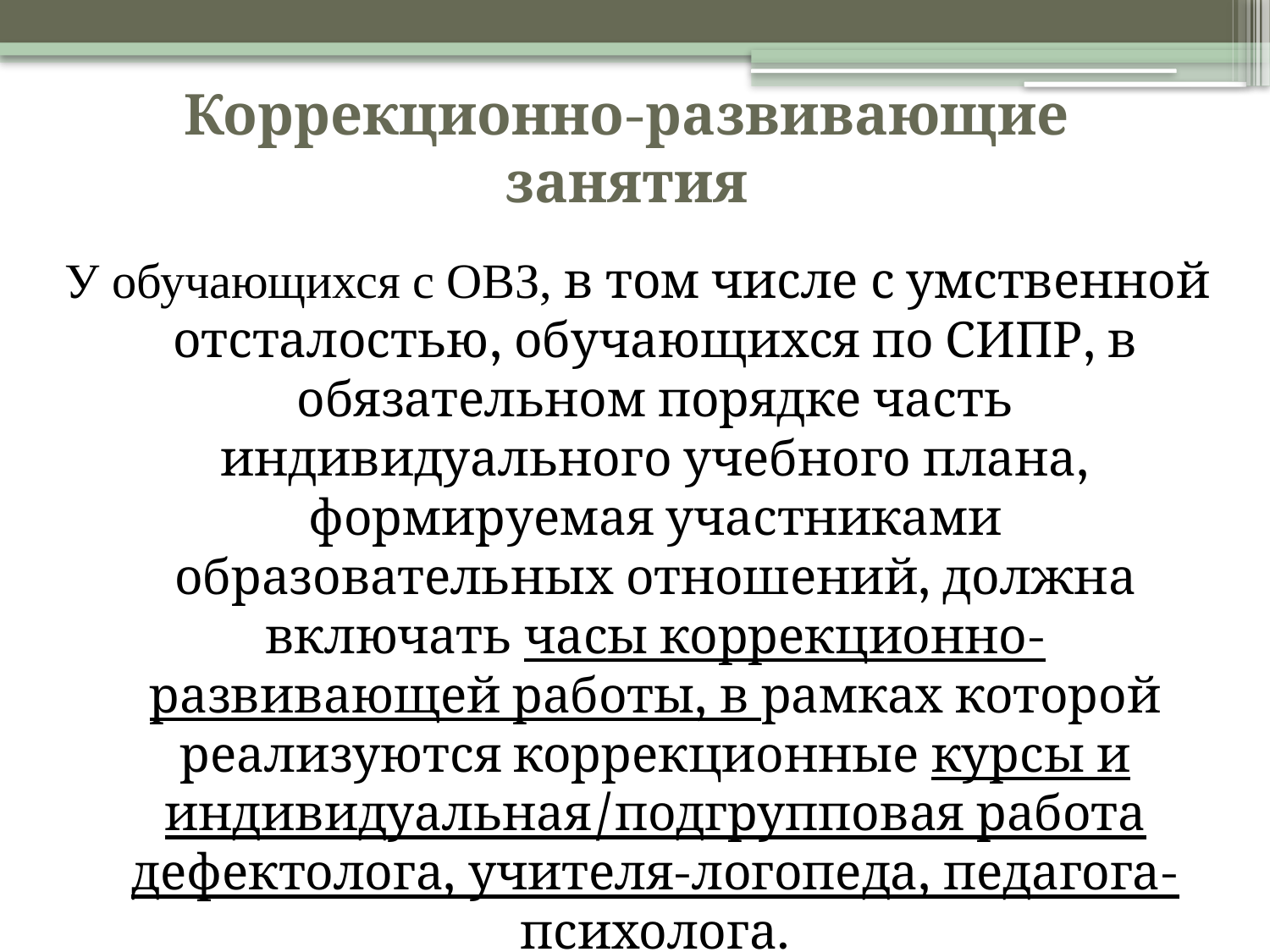

# Коррекционно-развивающие занятия
У обучающихся с ОВЗ, в том числе с умственной отсталостью, обучающихся по СИПР, в обязательном порядке часть индивидуального учебного плана, формируемая участниками образовательных отношений, должна включать часы коррекционно-развивающей работы, в рамках которой реализуются коррекционные курсы и индивидуальная/подгрупповая работа дефектолога, учителя-логопеда, педагога-психолога.